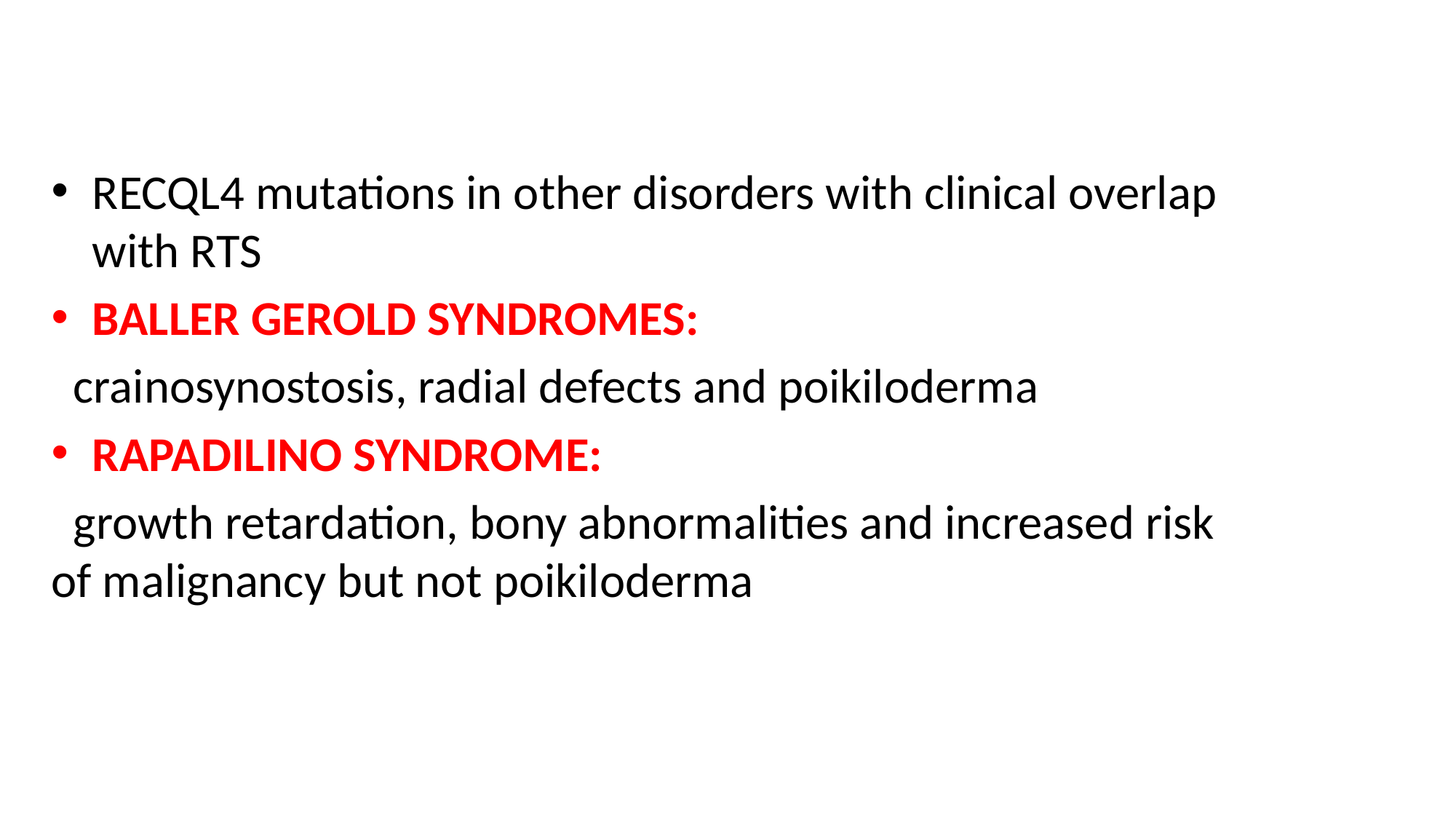

RECQL4 mutations in other disorders with clinical overlap with RTS
BALLER GEROLD SYNDROMES:
  crainosynostosis, radial defects and poikiloderma
RAPADILINO SYNDROME:
  growth retardation, bony abnormalities and increased risk of malignancy but not poikiloderma